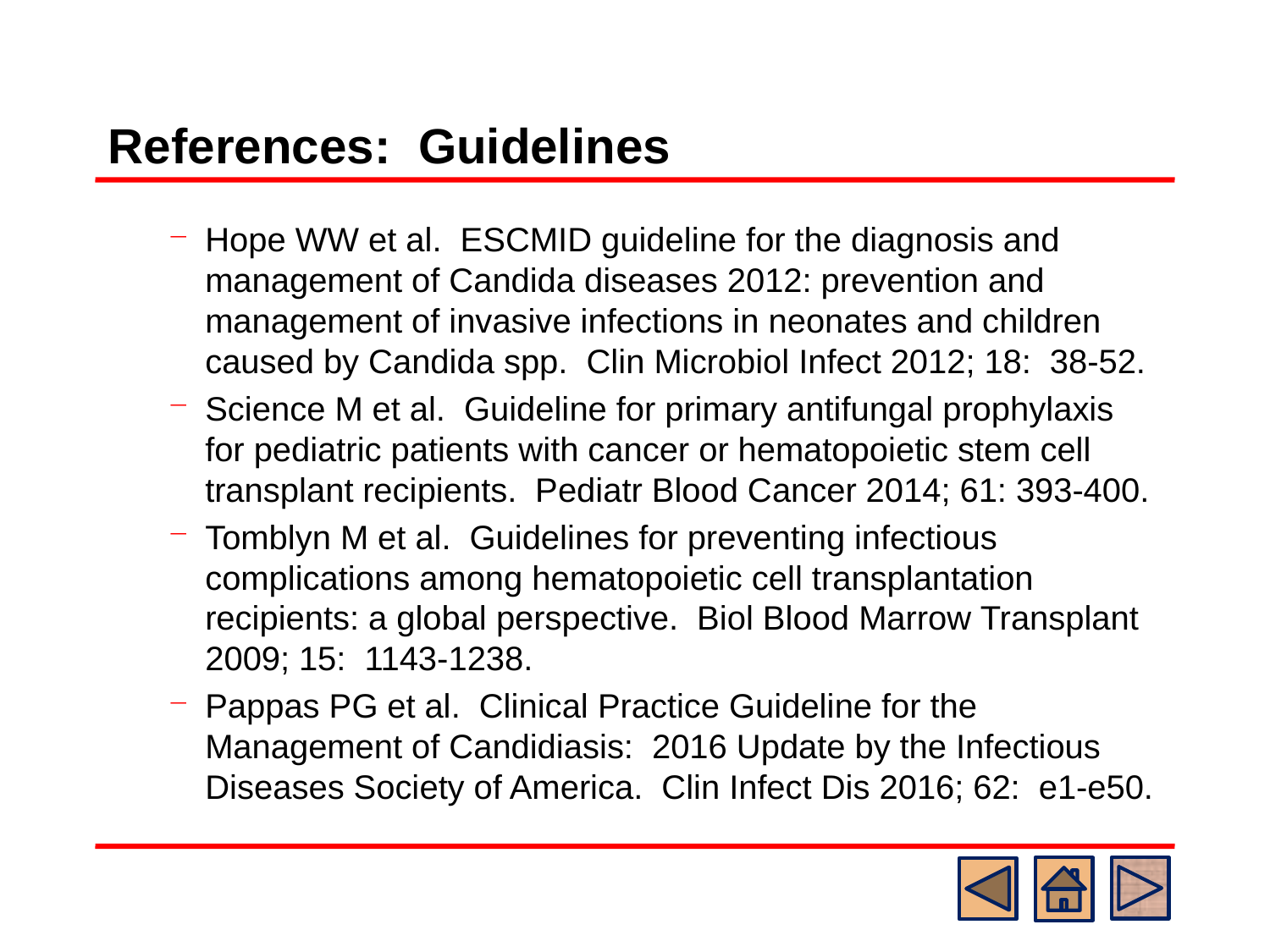

# References:  Guidelines
Hope WW et al.  ESCMID guideline for the diagnosis and management of Candida diseases 2012: prevention and management of invasive infections in neonates and children caused by Candida spp.  Clin Microbiol Infect 2012; 18:  38-52.
Science M et al.  Guideline for primary antifungal prophylaxis for pediatric patients with cancer or hematopoietic stem cell transplant recipients.  Pediatr Blood Cancer 2014; 61: 393-400.
Tomblyn M et al.  Guidelines for preventing infectious complications among hematopoietic cell transplantation recipients: a global perspective.  Biol Blood Marrow Transplant 2009; 15:  1143-1238.
Pappas PG et al.  Clinical Practice Guideline for the Management of Candidiasis:  2016 Update by the Infectious Diseases Society of America.  Clin Infect Dis 2016; 62:  e1-e50.